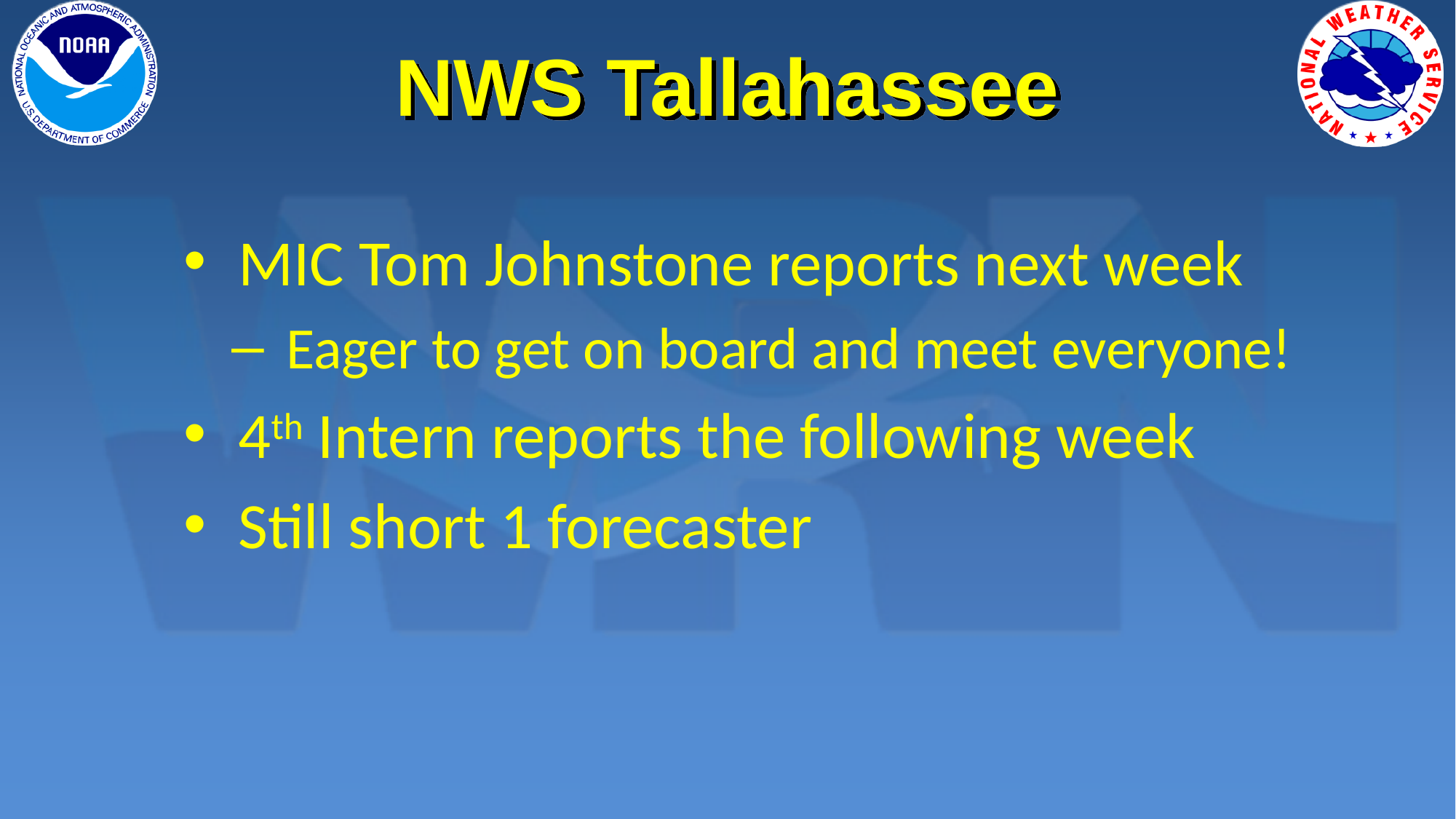

NWS Tallahassee

MIC Tom Johnstone reports next week
Eager to get on board and meet everyone!
4th Intern reports the following week
Still short 1 forecaster